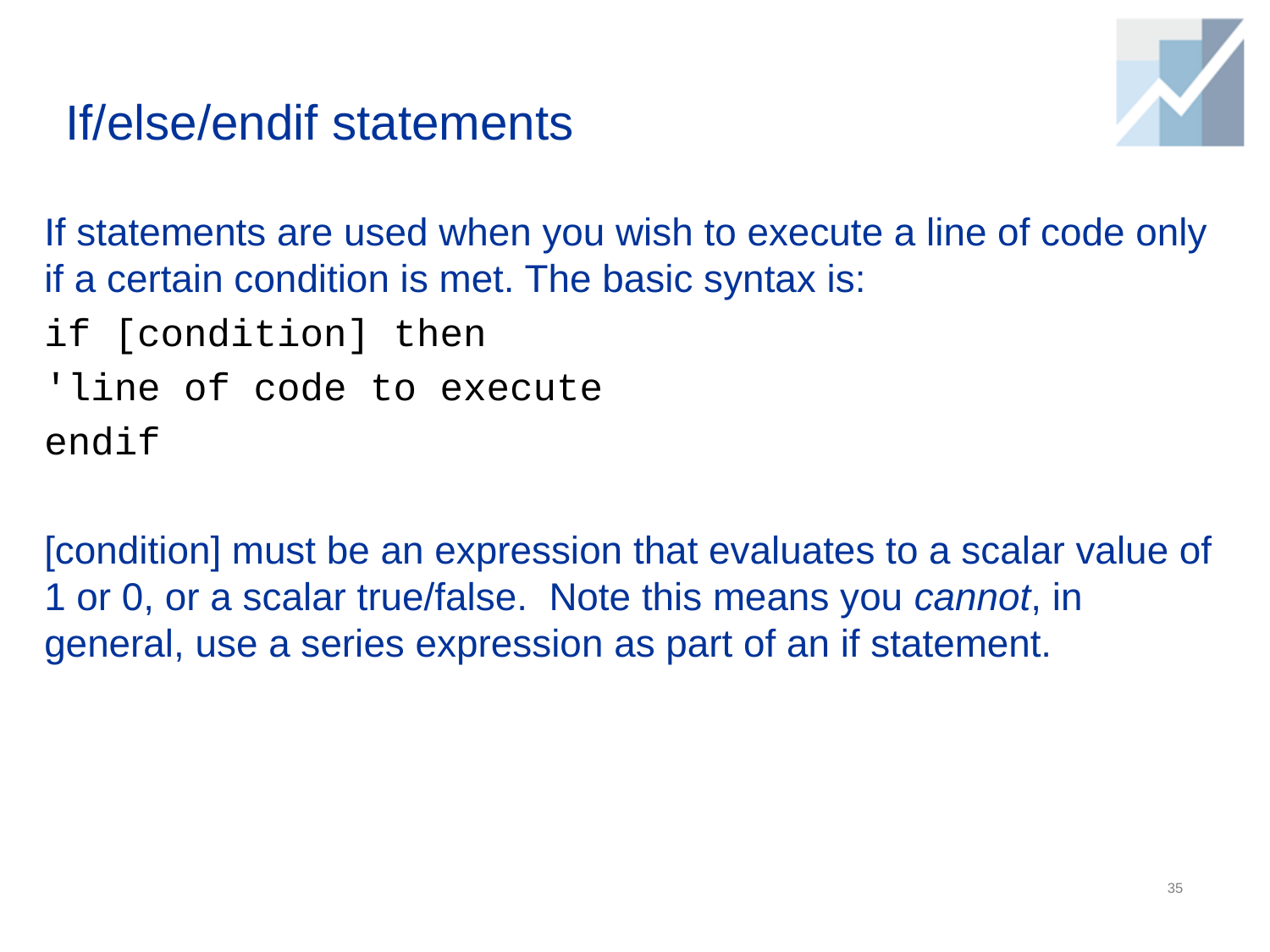

# If/else/endif statements
If statements are used when you wish to execute a line of code only if a certain condition is met. The basic syntax is:
if [condition] then
'line of code to execute
endif

[condition] must be an expression that evaluates to a scalar value of 1 or 0, or a scalar true/false.  Note this means you cannot, in general, use a series expression as part of an if statement.
35